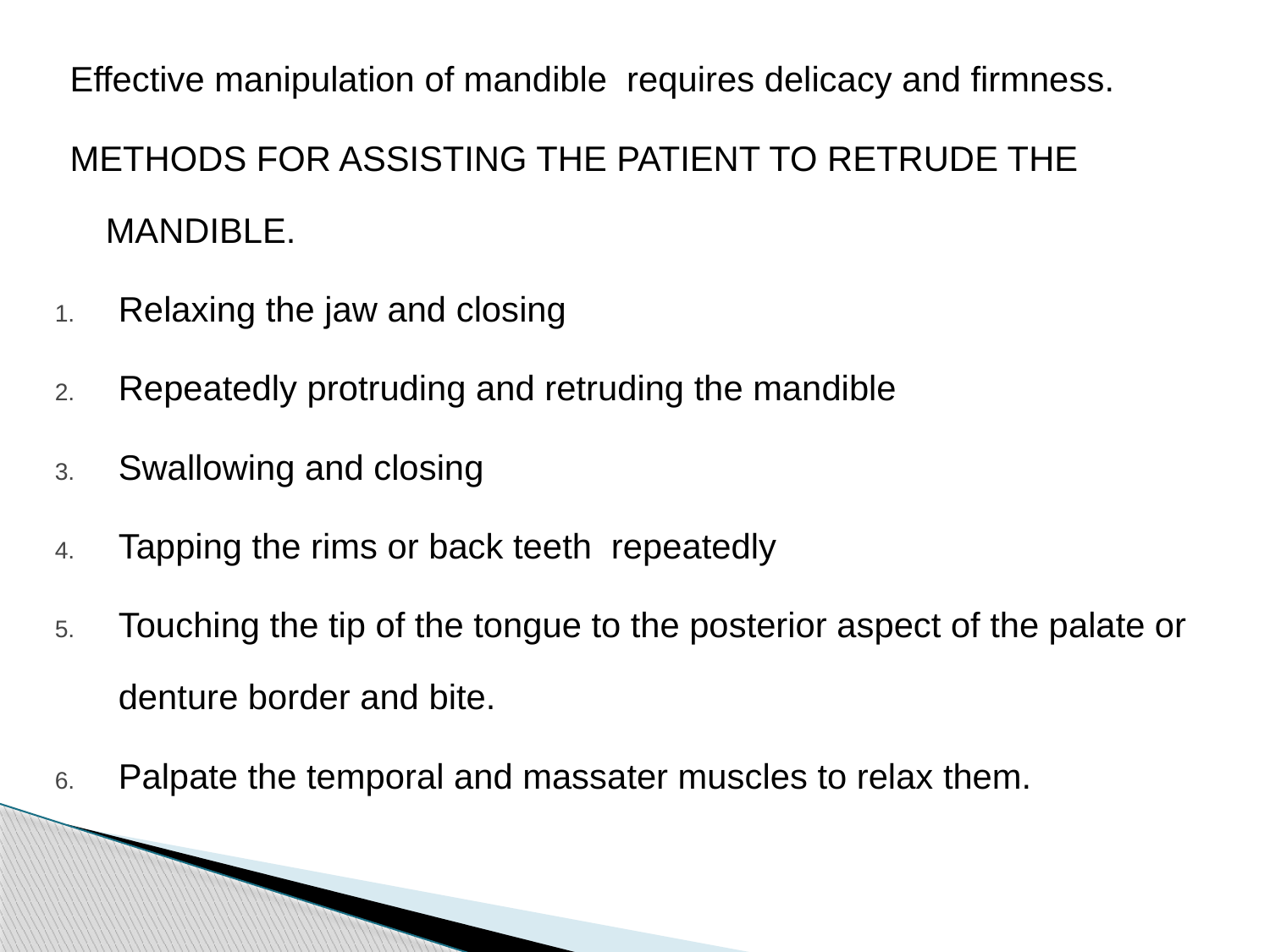

Effective manipulation of mandible  requires delicacy and firmness.
METHODS FOR ASSISTING THE PATIENT TO RETRUDE THE MANDIBLE.
Relaxing the jaw and closing
Repeatedly protruding and retruding the mandible
Swallowing and closing
Tapping the rims or back teeth  repeatedly
Touching the tip of the tongue to the posterior aspect of the palate or denture border and bite.
Palpate the temporal and massater muscles to relax them.